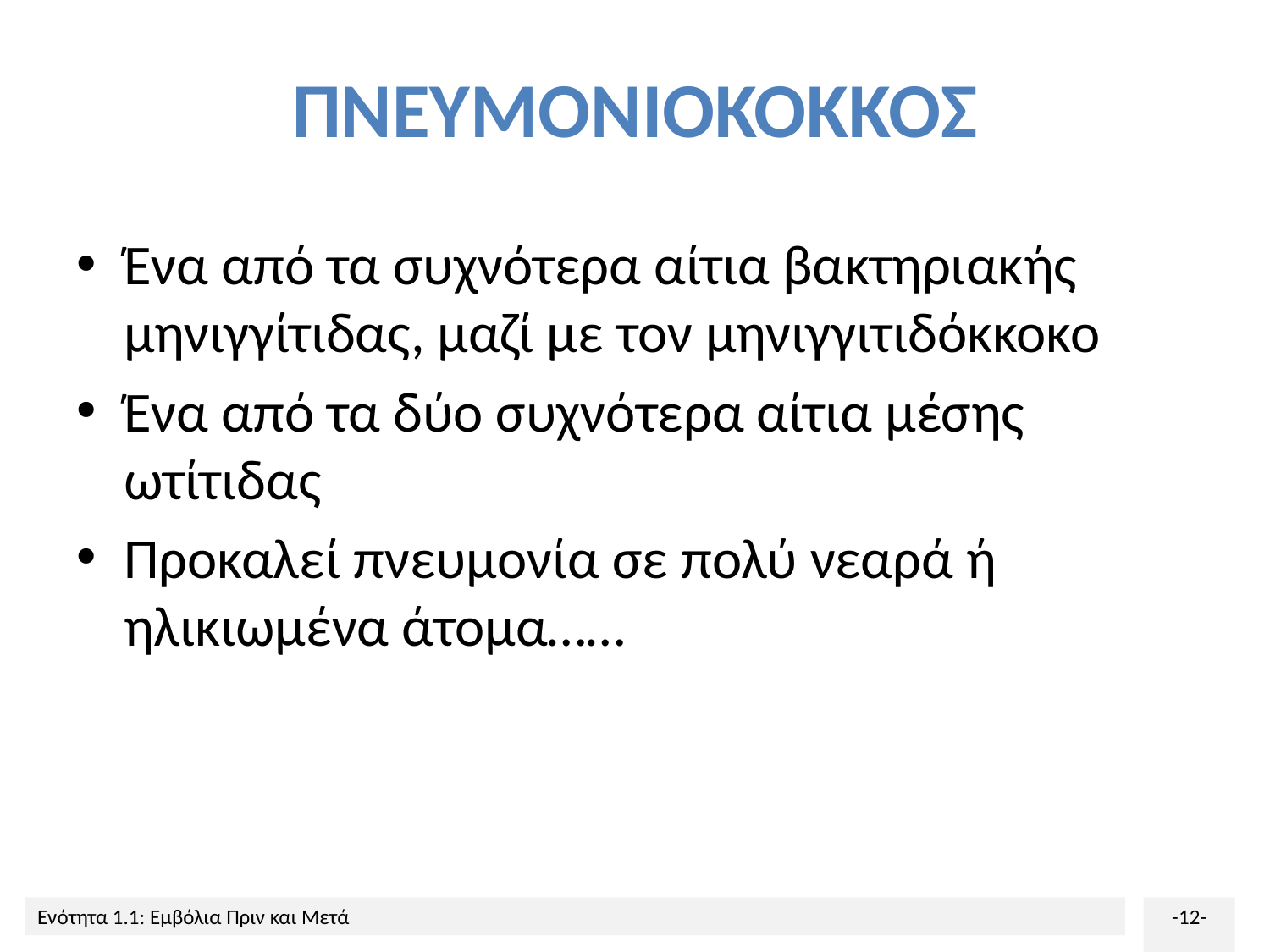

# ΠΝΕΥΜΟΝΙΟΚΟΚΚΟΣ
Ένα από τα συχνότερα αίτια βακτηριακής μηνιγγίτιδας, μαζί με τον μηνιγγιτιδόκκοκο
Ένα από τα δύο συχνότερα αίτια μέσης ωτίτιδας
Προκαλεί πνευμονία σε πολύ νεαρά ή ηλικιωμένα άτομα……